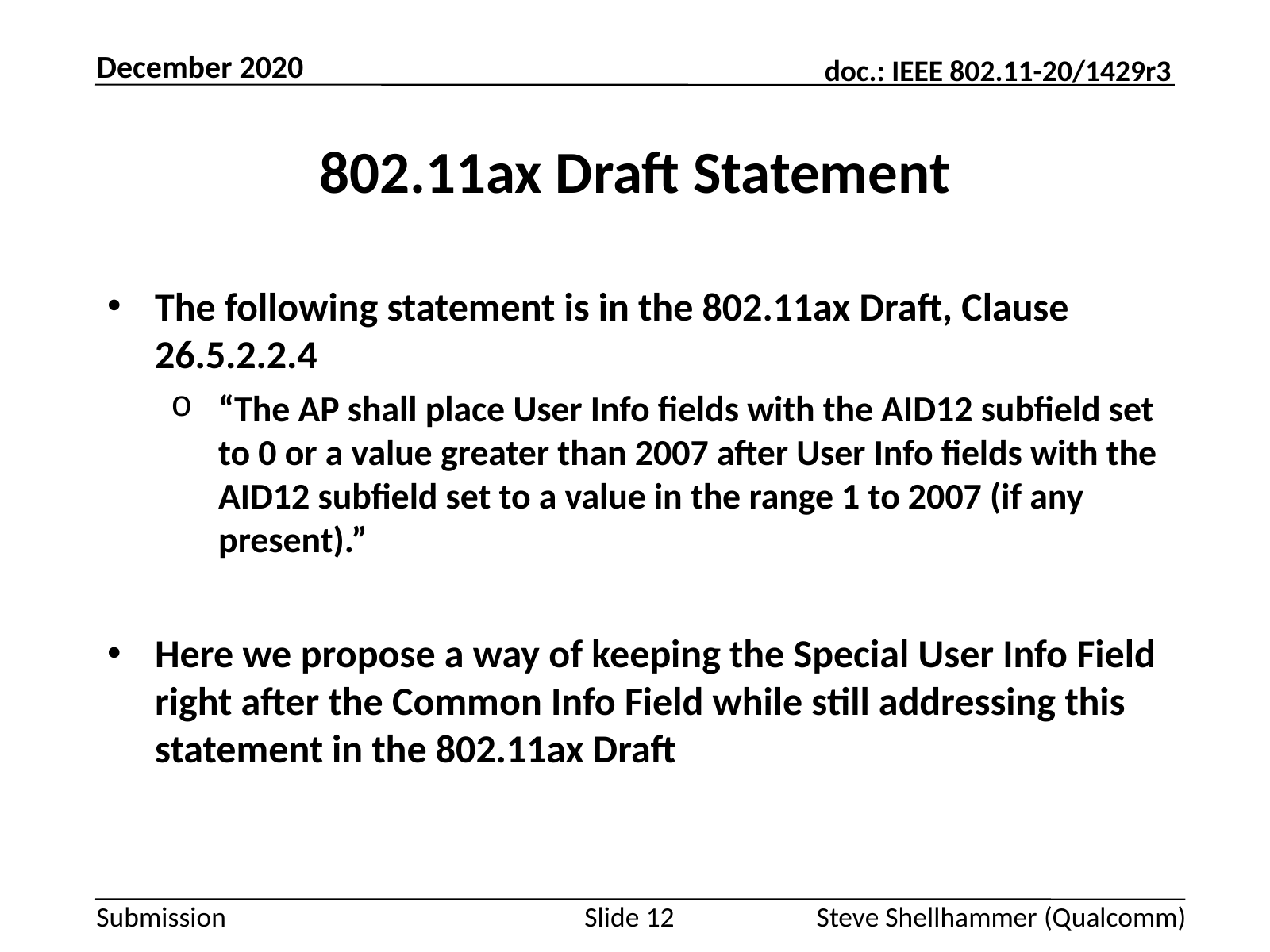

December 2020
# 802.11ax Draft Statement
The following statement is in the 802.11ax Draft, Clause 26.5.2.2.4
“The AP shall place User Info fields with the AID12 subfield set to 0 or a value greater than 2007 after User Info fields with the AID12 subfield set to a value in the range 1 to 2007 (if any present).”

Here we propose a way of keeping the Special User Info Field right after the Common Info Field while still addressing this statement in the 802.11ax Draft

Slide 12
Steve Shellhammer (Qualcomm)